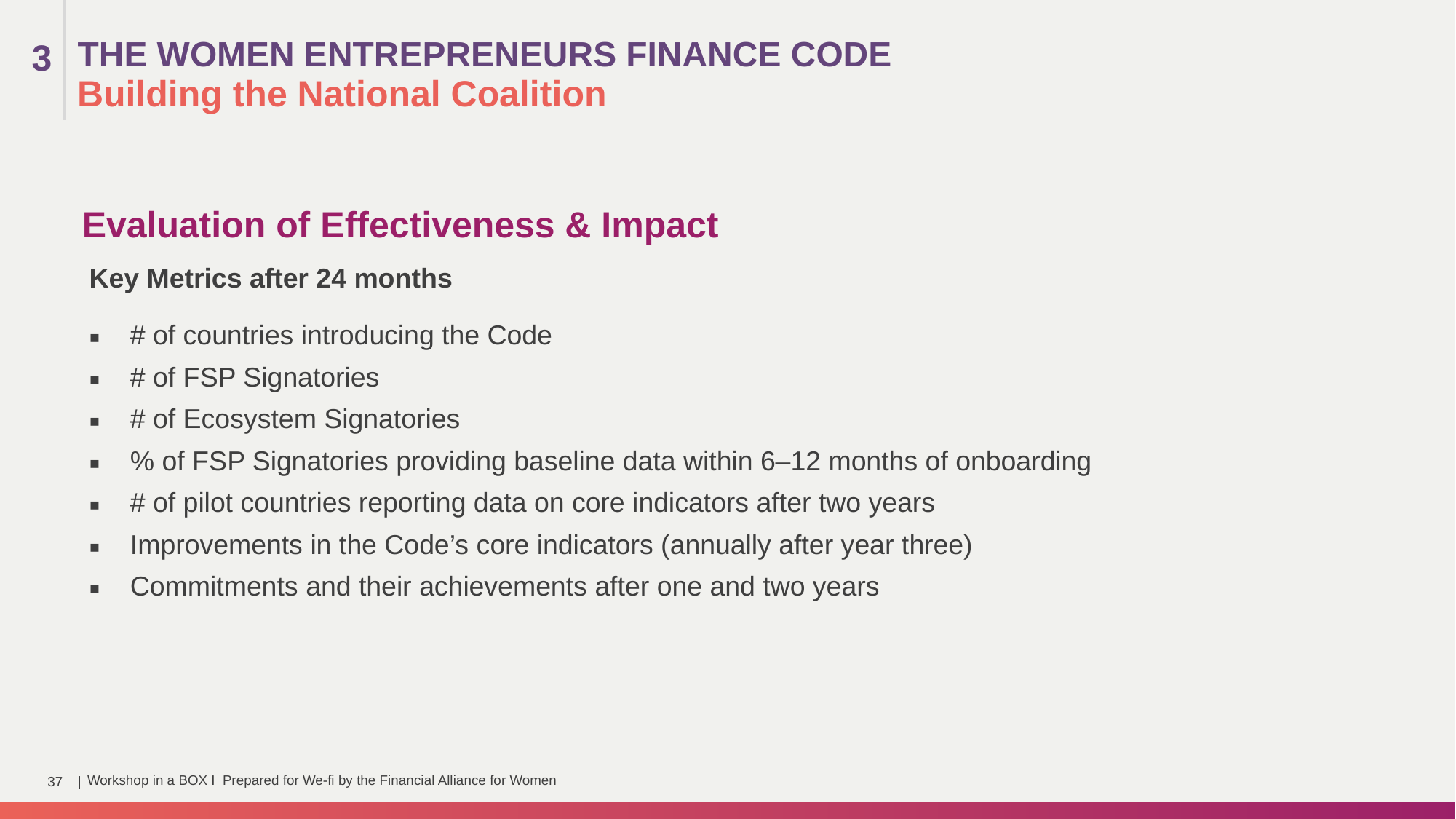

THE WOMEN ENTREPRENEURS FINANCE CODE
3
Building the National Coalition
Evaluation of Effectiveness & Impact
Key Metrics after 24 months
# of countries introducing the Code
# of FSP Signatories
# of Ecosystem Signatories
% of FSP Signatories providing baseline data within 6–12 months of onboarding
# of pilot countries reporting data on core indicators after two years
Improvements in the Code’s core indicators (annually after year three)
Commitments and their achievements after one and two years
Workshop in a BOX I  Prepared for We-fi by the Financial Alliance for Women
37
|
|